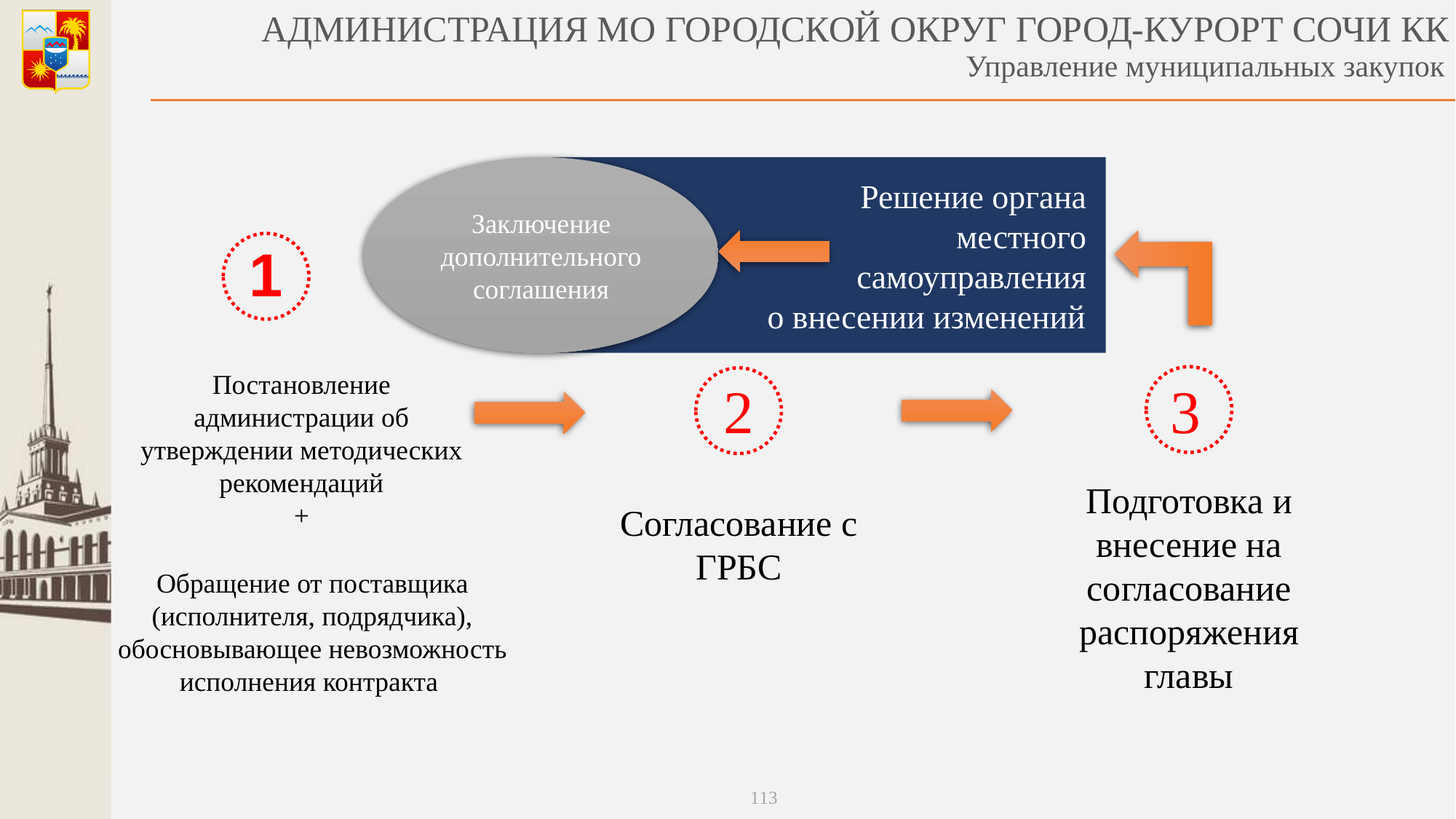

Заключение дополнительного соглашения
Решение органа
местного
самоуправления
о внесении изменений

1

Постановление администрации об утверждении методических рекомендаций
+

2
3

Подготовка и внесение на согласование распоряжения главы
Согласование с ГРБС
Обращение от поставщика (исполнителя, подрядчика), обосновывающее невозможность исполнения контракта
113